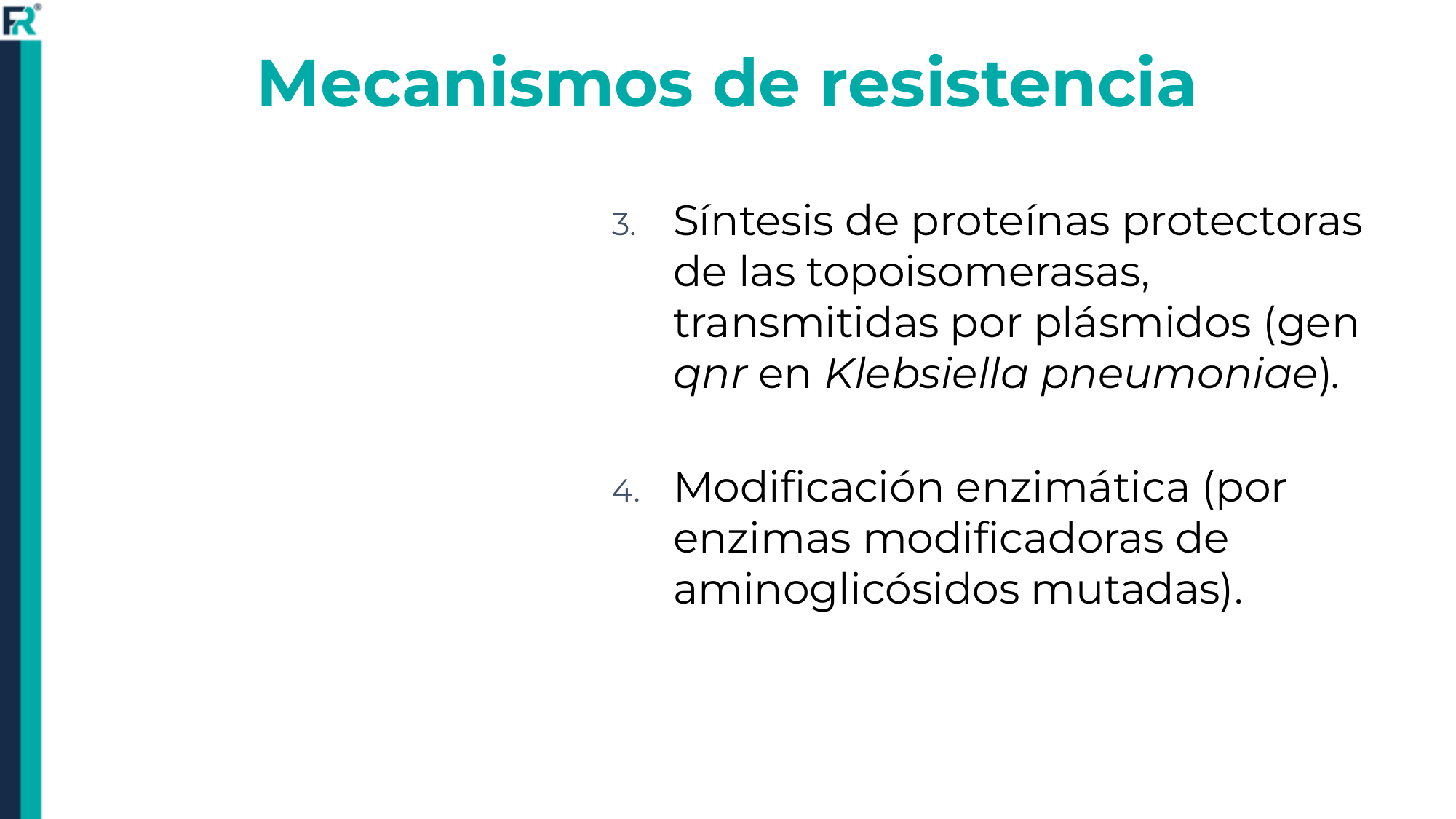

Mecanismos de resistencia
Síntesis de proteínas protectoras de las topoisomerasas, transmitidas por plásmidos (gen qnr en Klebsiella pneumoniae).

Modificación enzimática (por enzimas modificadoras de aminoglicósidos mutadas).